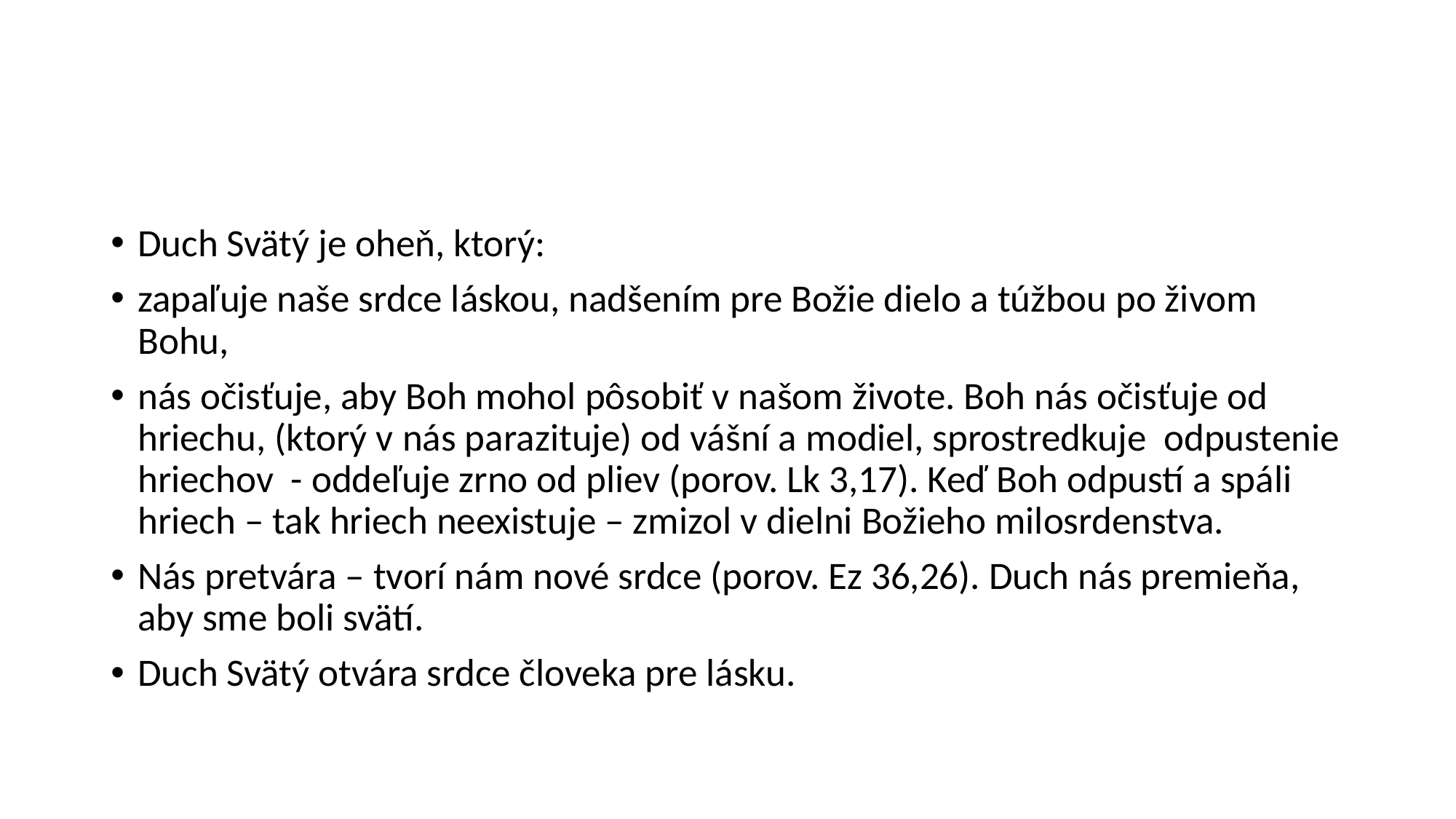

#
Duch Svätý je oheň, ktorý:
zapaľuje naše srdce láskou, nadšením pre Božie dielo a túžbou po živom Bohu,
nás očisťuje, aby Boh mohol pôsobiť v našom živote. Boh nás očisťuje od hriechu, (ktorý v nás parazituje) od vášní a modiel, sprostredkuje  odpustenie hriechov  - oddeľuje zrno od pliev (porov. Lk 3,17). Keď Boh odpustí a spáli hriech – tak hriech neexistuje – zmizol v dielni Božieho milosrdenstva.
Nás pretvára – tvorí nám nové srdce (porov. Ez 36,26). Duch nás premieňa, aby sme boli svätí.
Duch Svätý otvára srdce človeka pre lásku.